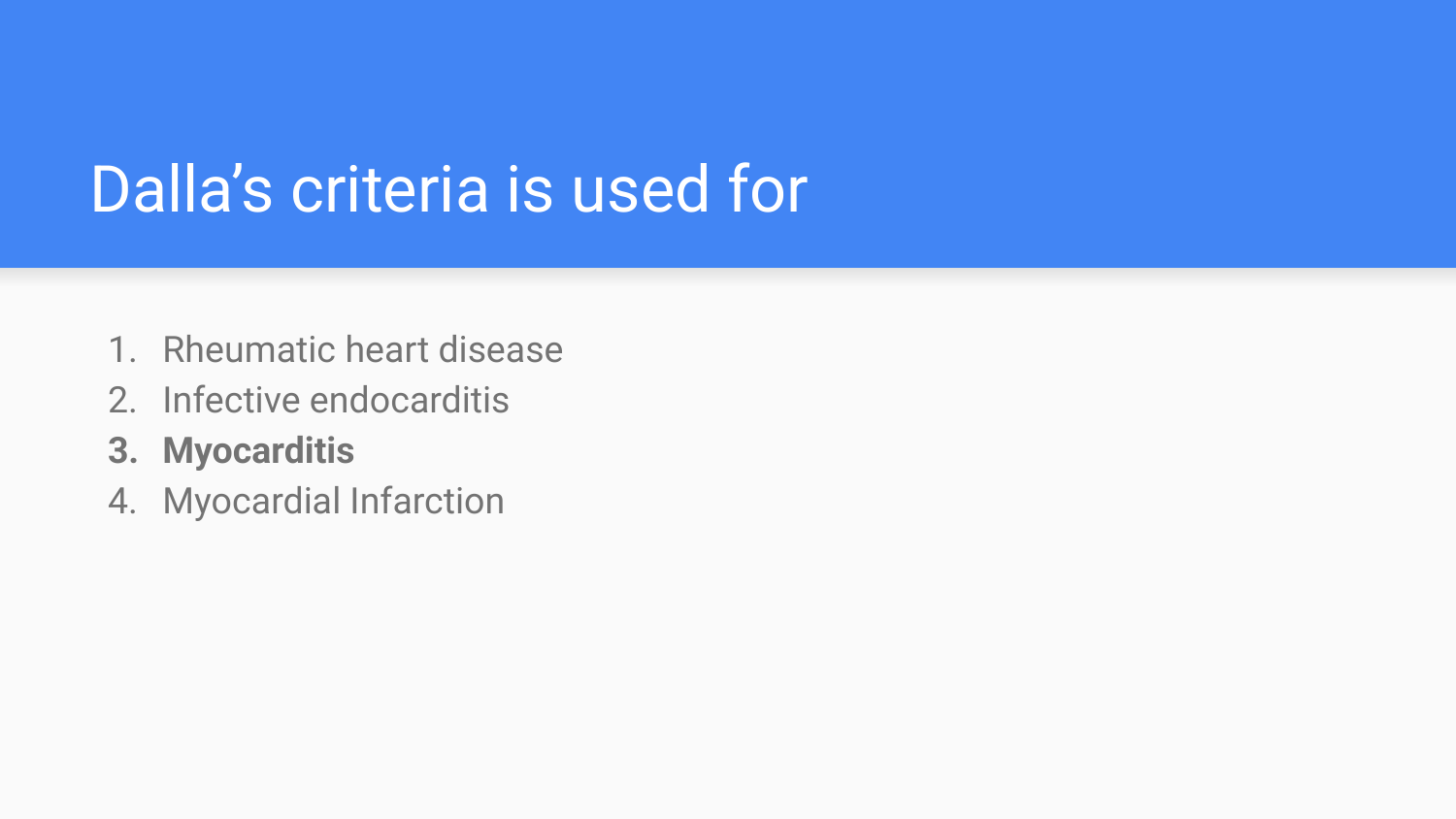

# Dalla’s criteria is used for
Rheumatic heart disease
Infective endocarditis
Myocarditis
Myocardial Infarction